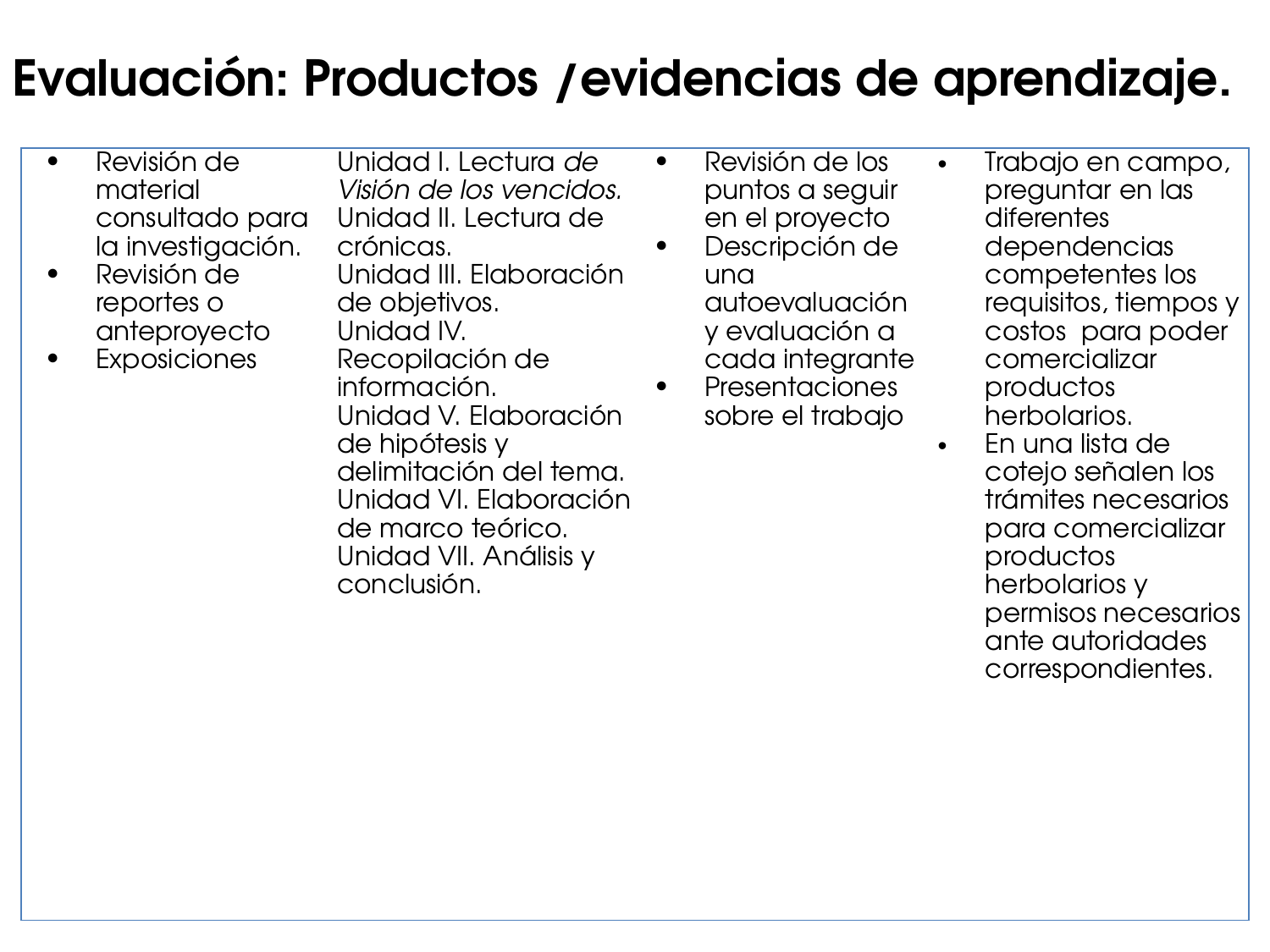

Evaluación: Productos /evidencias de aprendizaje.

|  | Revisión de material consultado para la investigación. Revisión de reportes o anteproyecto Exposiciones | Unidad I. Lectura de Visión de los vencidos. Unidad II. Lectura de crónicas. Unidad III. Elaboración de objetivos. Unidad IV. Recopilación de información. Unidad V. Elaboración de hipótesis y delimitación del tema. Unidad VI. Elaboración de marco teórico. Unidad VII. Análisis y conclusión. | Revisión de los puntos a seguir en el proyecto Descripción de una autoevaluación y evaluación a cada integrante Presentaciones sobre el trabajo | Trabajo en campo, preguntar en las diferentes dependencias competentes los requisitos, tiempos y costos para poder comercializar productos herbolarios. En una lista de cotejo señalen los trámites necesarios para comercializar productos herbolarios y permisos necesarios ante autoridades correspondientes. |
| --- | --- | --- | --- | --- |